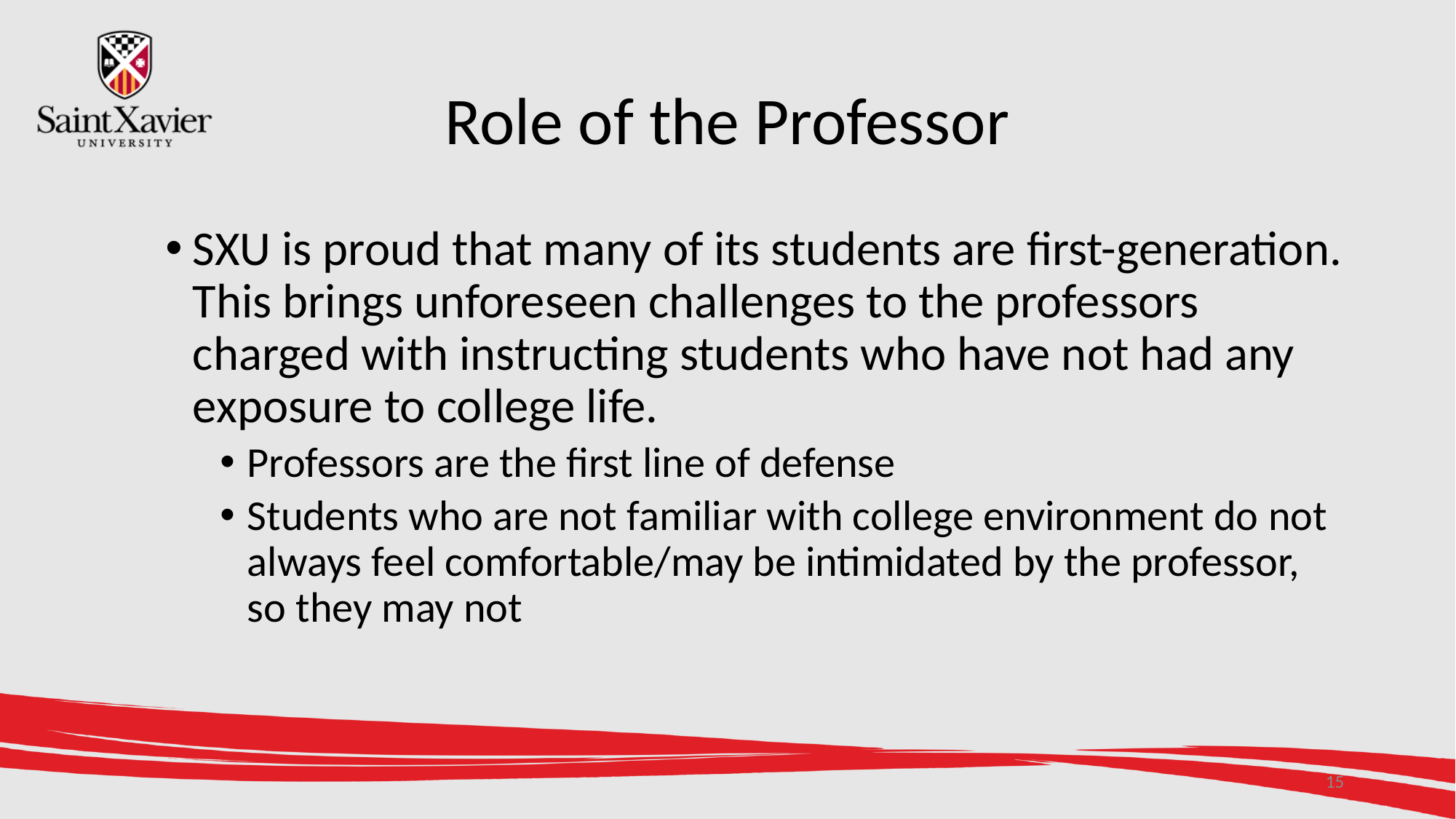

# Role of the Professor
SXU is proud that many of its students are first-generation. This brings unforeseen challenges to the professors charged with instructing students who have not had any exposure to college life.
Professors are the first line of defense
Students who are not familiar with college environment do not always feel comfortable/may be intimidated by the professor, so they may not

15